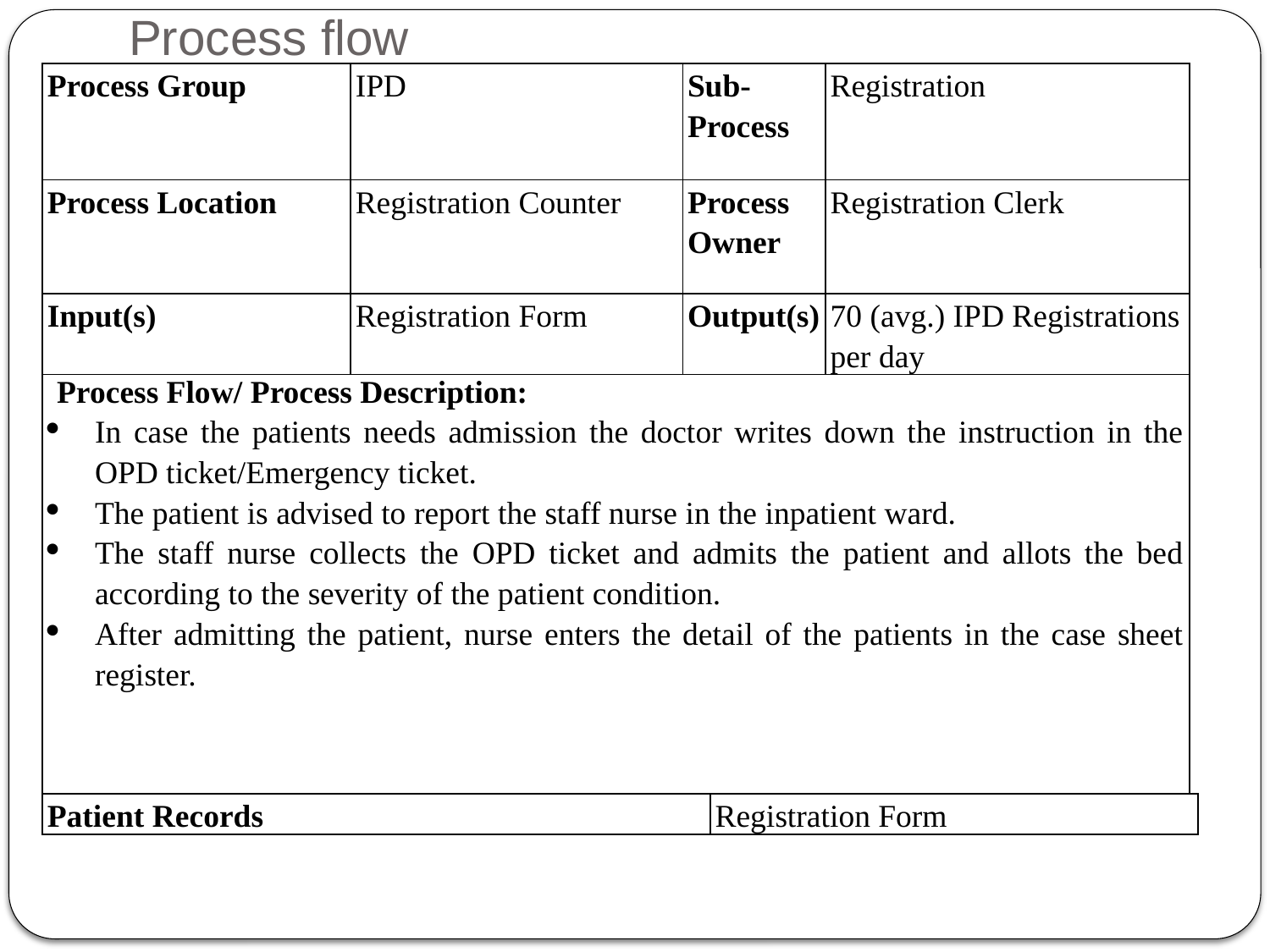

# Process flow
| Process Group | IPD | Sub-Process |  | Registration |  |
| --- | --- | --- | --- | --- | --- |
| Process Location | Registration Counter | Process Owner |  | Registration Clerk |  |
| Input(s) | Registration Form | Output(s) |  | 70 (avg.) IPD Registrations per day |  |
| Process Flow/ Process Description: In case the patients needs admission the doctor writes down the instruction in the OPD ticket/Emergency ticket. The patient is advised to report the staff nurse in the inpatient ward. The staff nurse collects the OPD ticket and admits the patient and allots the bed according to the severity of the patient condition. After admitting the patient, nurse enters the detail of the patients in the case sheet register. |  |  |  |  |  |
| Patient Records |  |  | Registration Form |  |  |